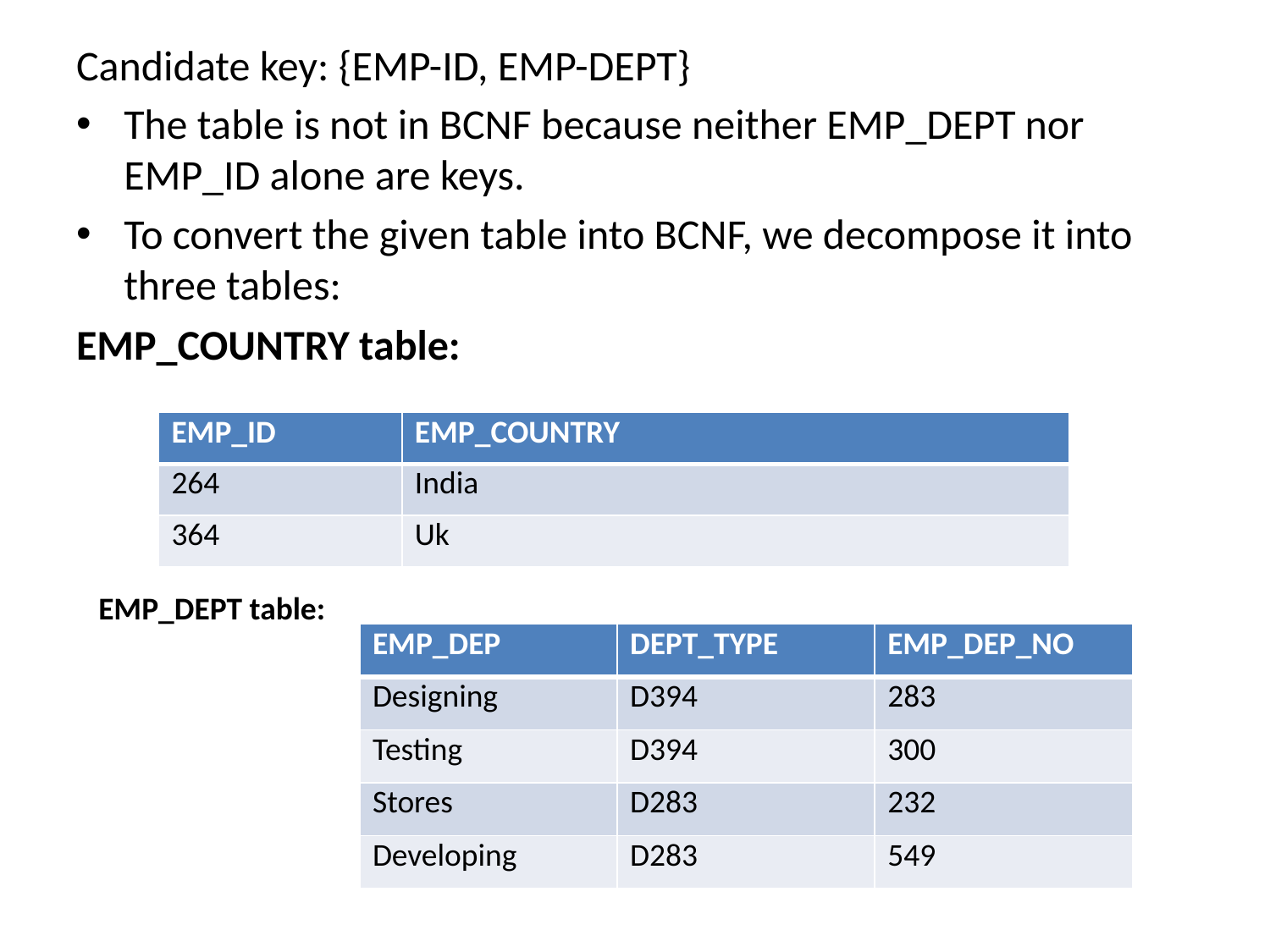

Candidate key: {EMP-ID, EMP-DEPT}
The table is not in BCNF because neither EMP_DEPT nor EMP_ID alone are keys.
To convert the given table into BCNF, we decompose it into three tables:
EMP_COUNTRY table:

| EMP\_ID | EMP\_COUNTRY |
| --- | --- |
| 264 | India |
| 364 | Uk |
EMP_DEPT table:
| EMP\_DEP | DEPT\_TYPE | EMP\_DEP\_NO |
| --- | --- | --- |
| Designing | D394 | 283 |
| Testing | D394 | 300 |
| Stores | D283 | 232 |
| Developing | D283 | 549 |